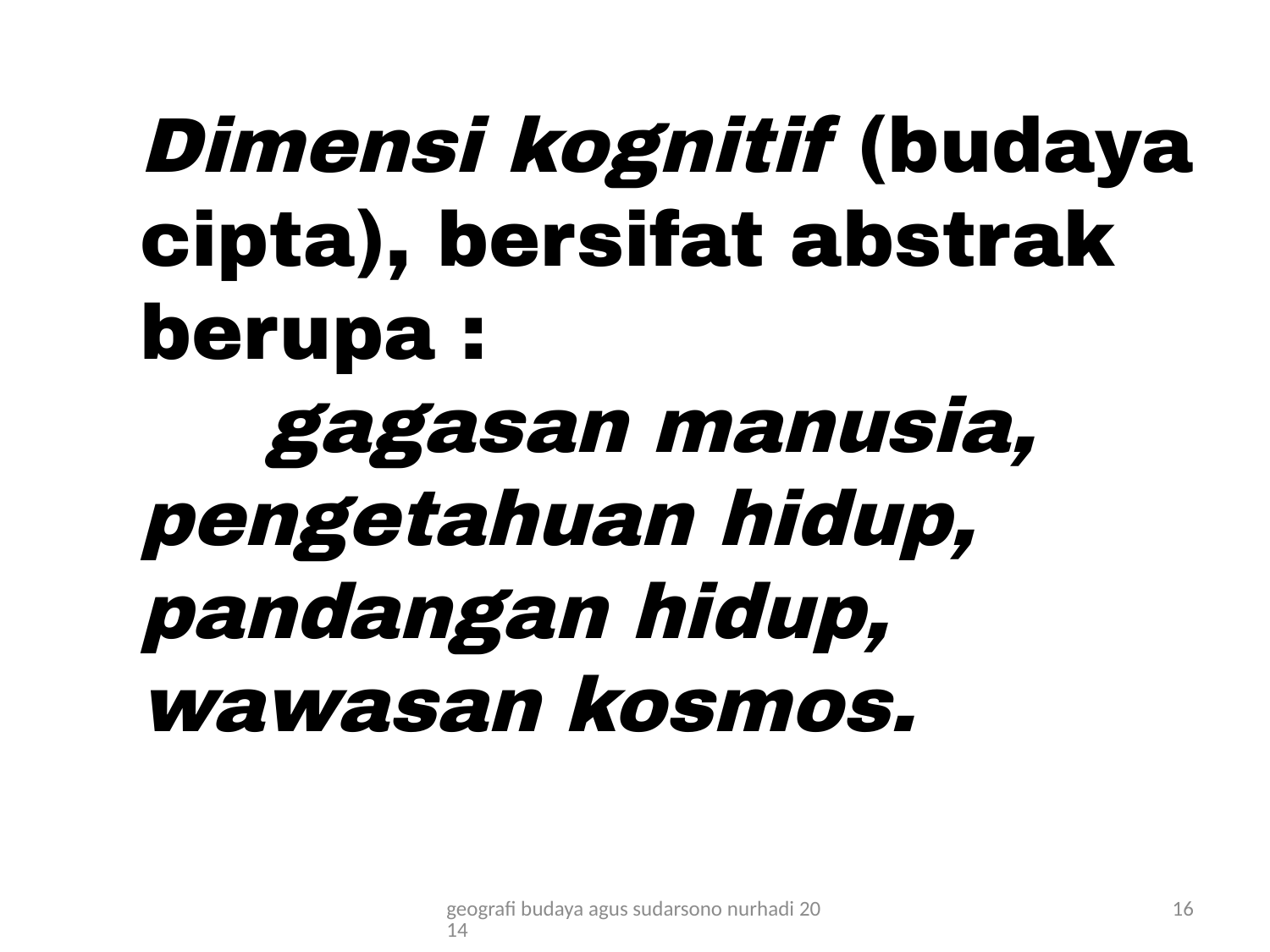

# Dimensi kognitif (budaya cipta), bersifat abstrak berupa : gagasan manusia, 	pengetahuan hidup, 	pandangan hidup, 	wawasan kosmos.
geografi budaya agus sudarsono nurhadi 2014
16